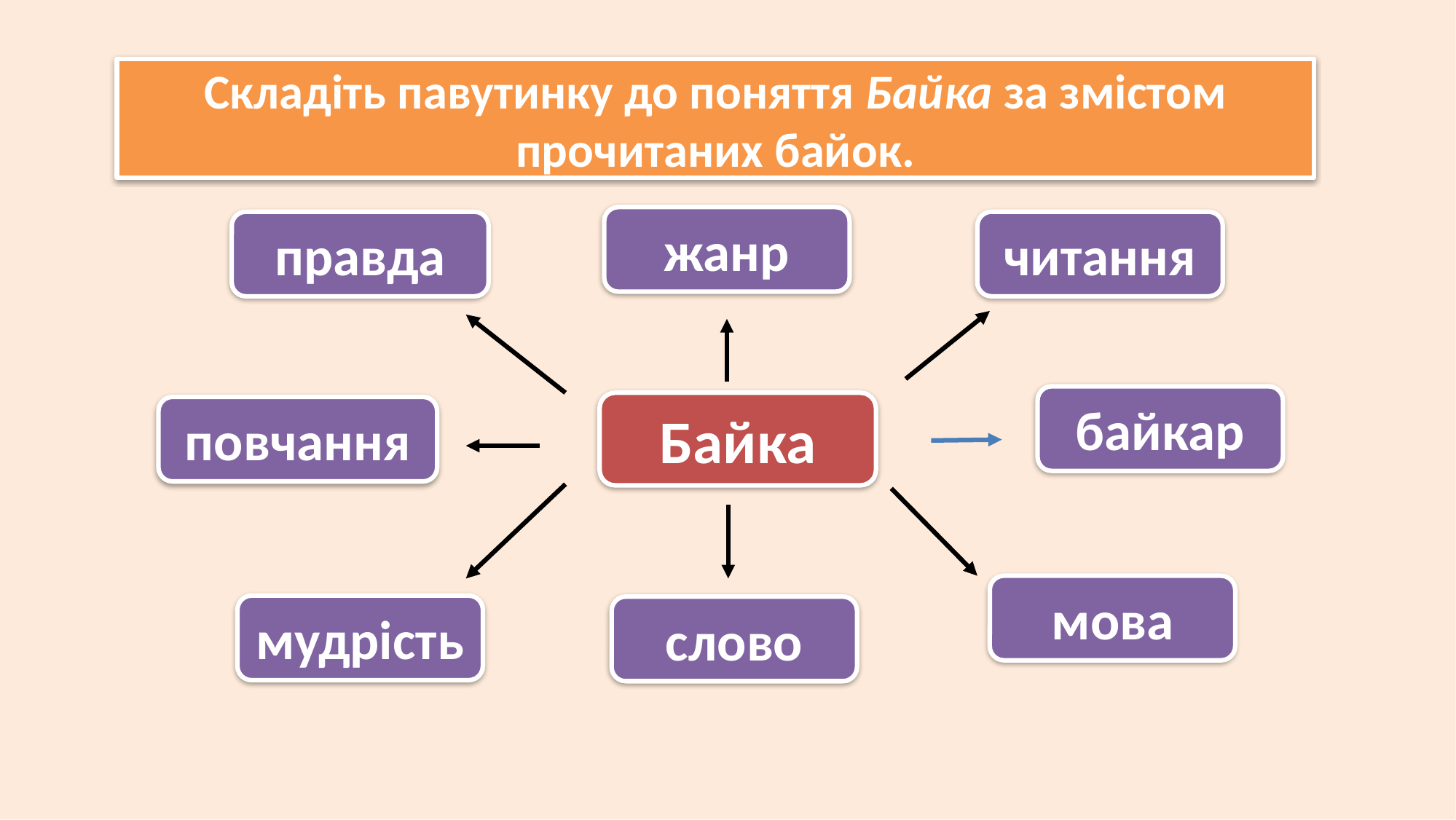

Складіть павутинку до поняття Байка за змістом прочитаних байок.
жанр
правда
читання

байкар
Байка
повчання
мова
мудрість
слово